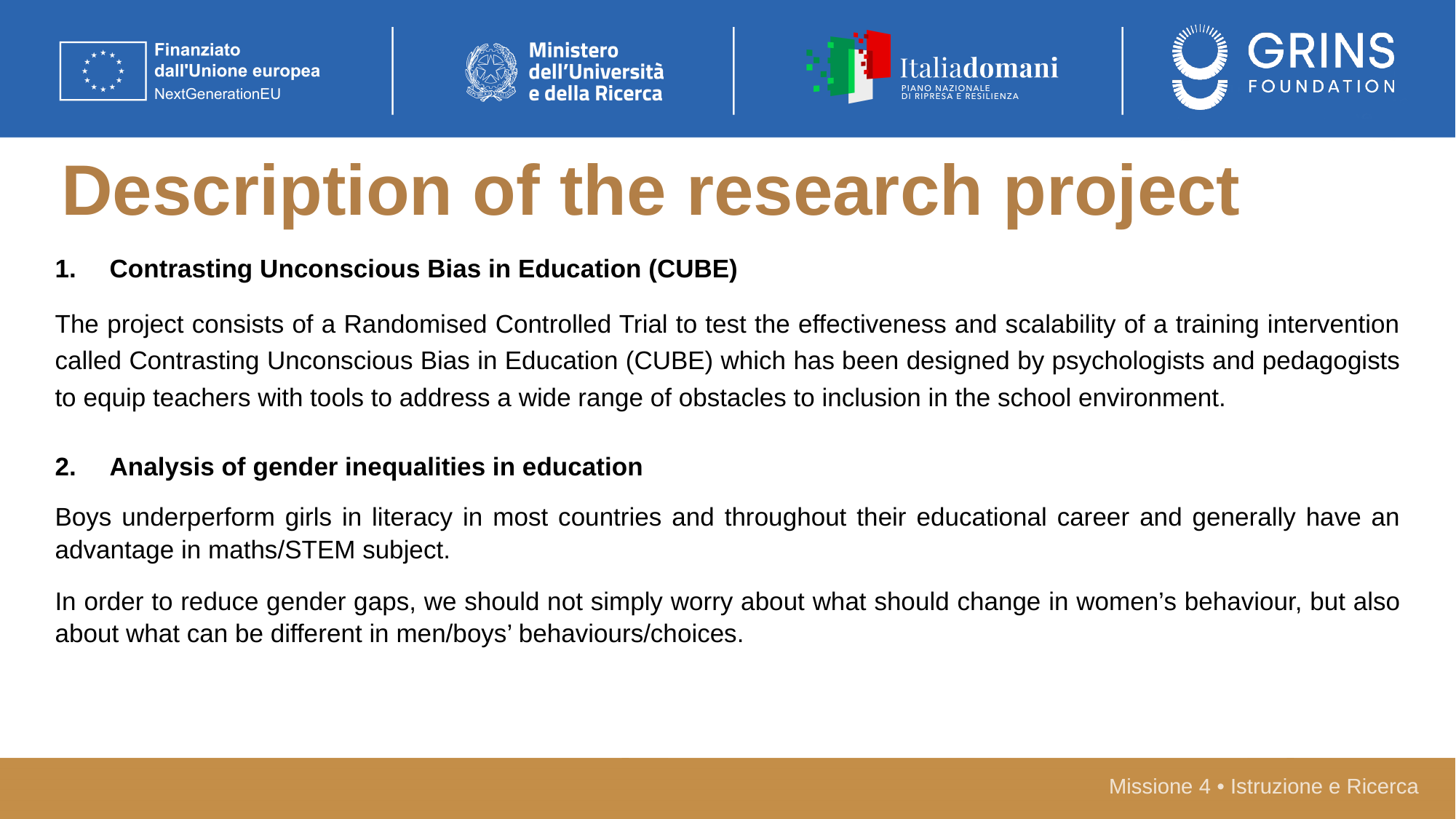

# Description of the research project
Contrasting Unconscious Bias in Education (CUBE)
The project consists of a Randomised Controlled Trial to test the effectiveness and scalability of a training intervention called Contrasting Unconscious Bias in Education (CUBE) which has been designed by psychologists and pedagogists to equip teachers with tools to address a wide range of obstacles to inclusion in the school environment.

Analysis of gender inequalities in education
Boys underperform girls in literacy in most countries and throughout their educational career and generally have an advantage in maths/STEM subject.
In order to reduce gender gaps, we should not simply worry about what should change in women’s behaviour, but also about what can be different in men/boys’ behaviours/choices.

Missione 4 • Istruzione e Ricerca
Missione 4 • Istruzione e Ricerca